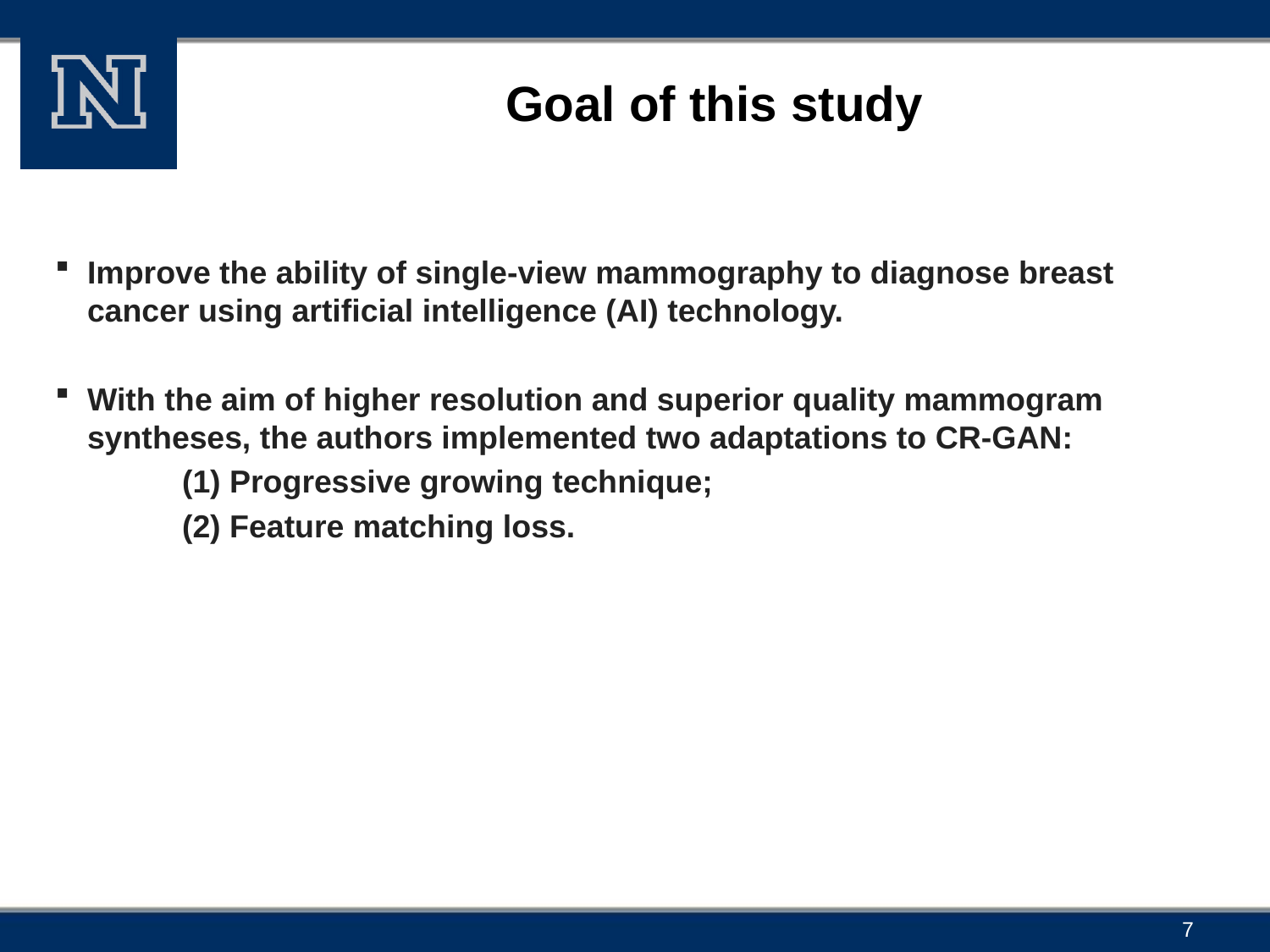

# Goal of this study

Improve the ability of single-view mammography to diagnose breast cancer using artificial intelligence (AI) technology.

With the aim of higher resolution and superior quality mammogram syntheses, the authors implemented two adaptations to CR-GAN:
	(1) Progressive growing technique;
	(2) Feature matching loss.

7